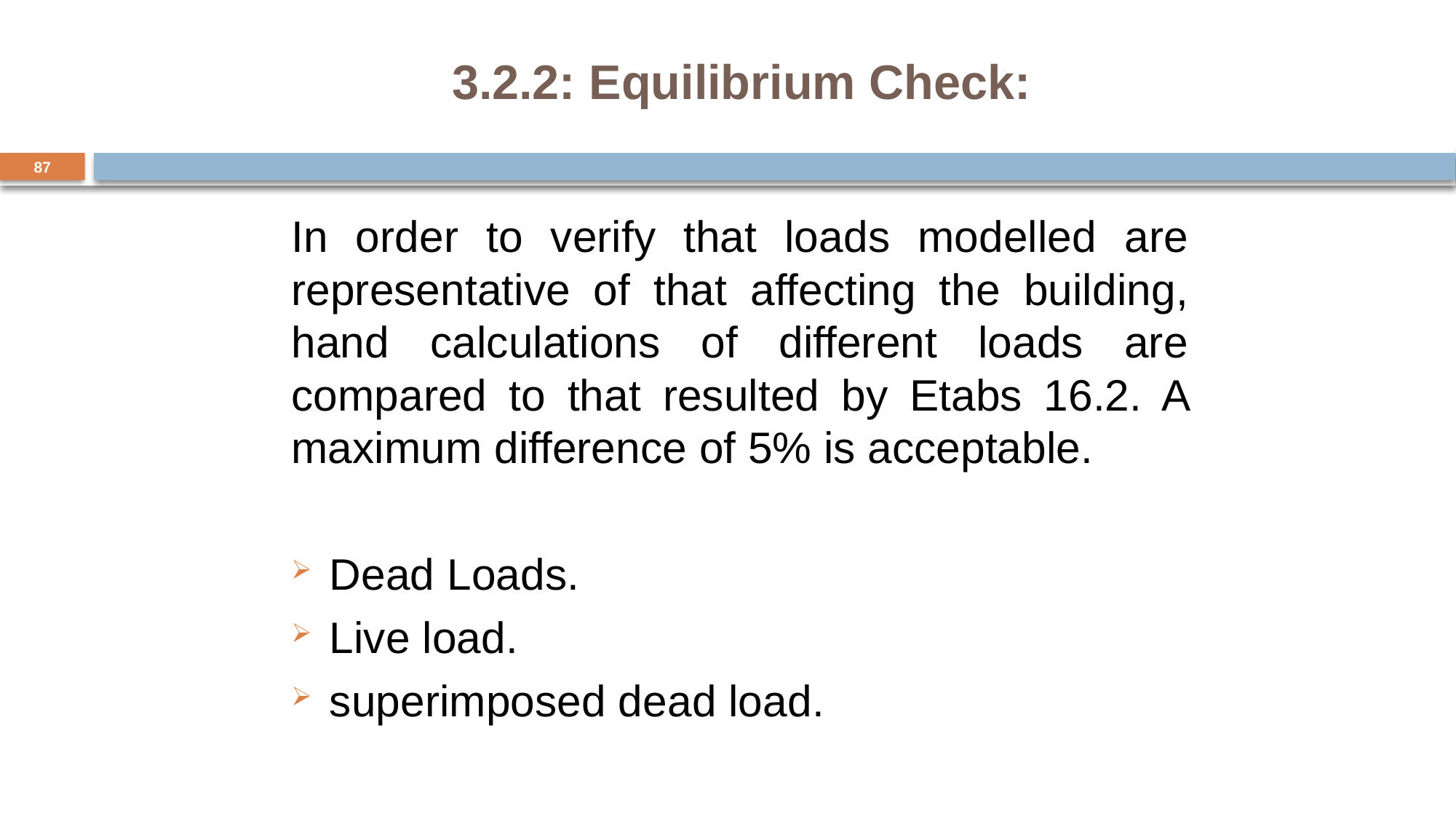

# 3.2.2: Equilibrium Check:
87
In order to verify that loads modelled are representative of that affecting the building, hand calculations of different loads are compared to that resulted by Etabs 16.2. A maximum difference of 5% is acceptable.

Dead Loads.
Live load.
superimposed dead load.